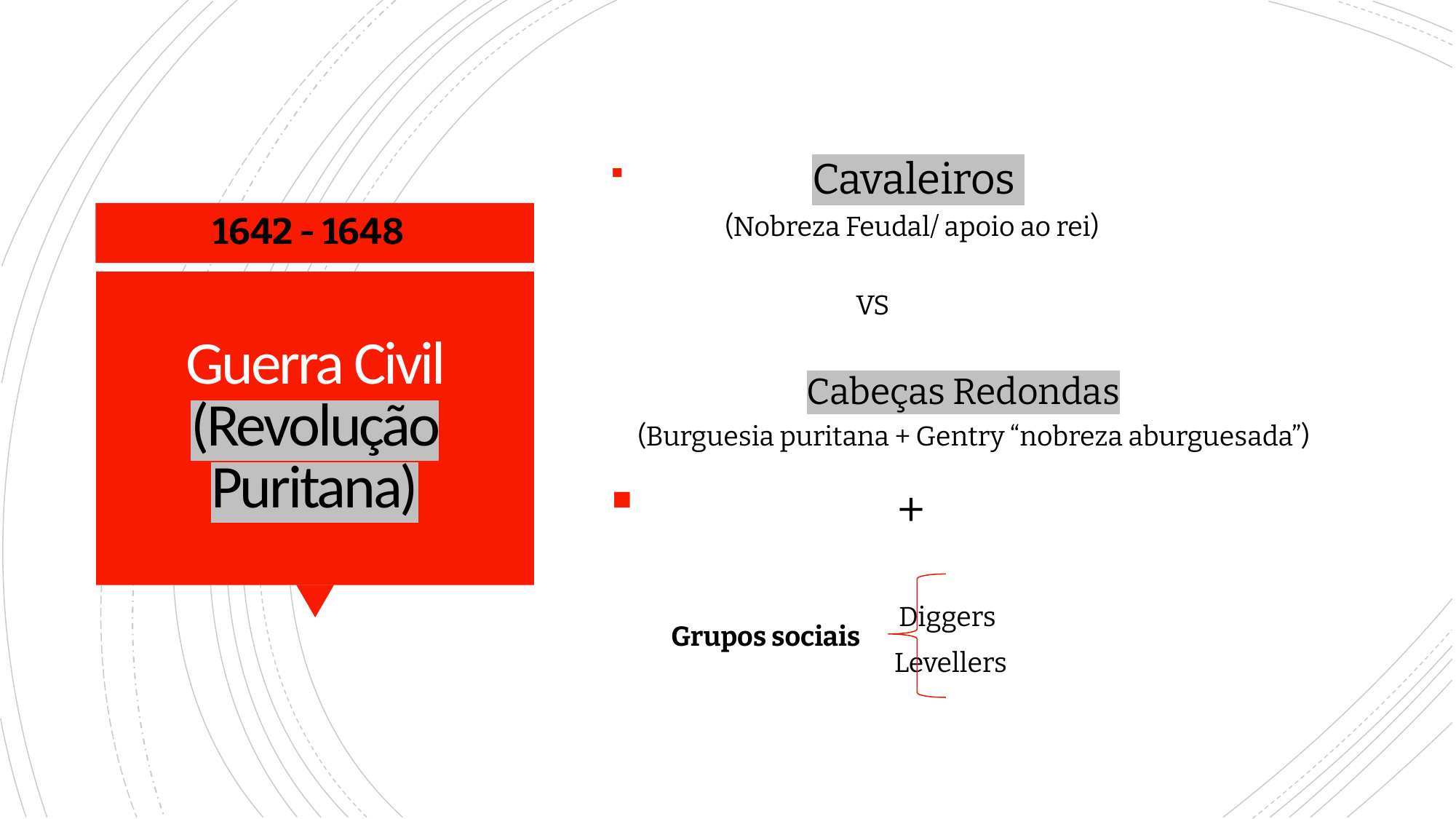

Cavaleiros
                (Nobreza Feudal/ apoio ao rei)
                                        VS
                               Cabeças Redondas
(Burguesia puritana + Gentry “nobreza aburguesada”)
                           +
                                           Diggers
                                                    Levellers
1642 - 1648
# Guerra Civil (Revolução Puritana)

Grupos sociais